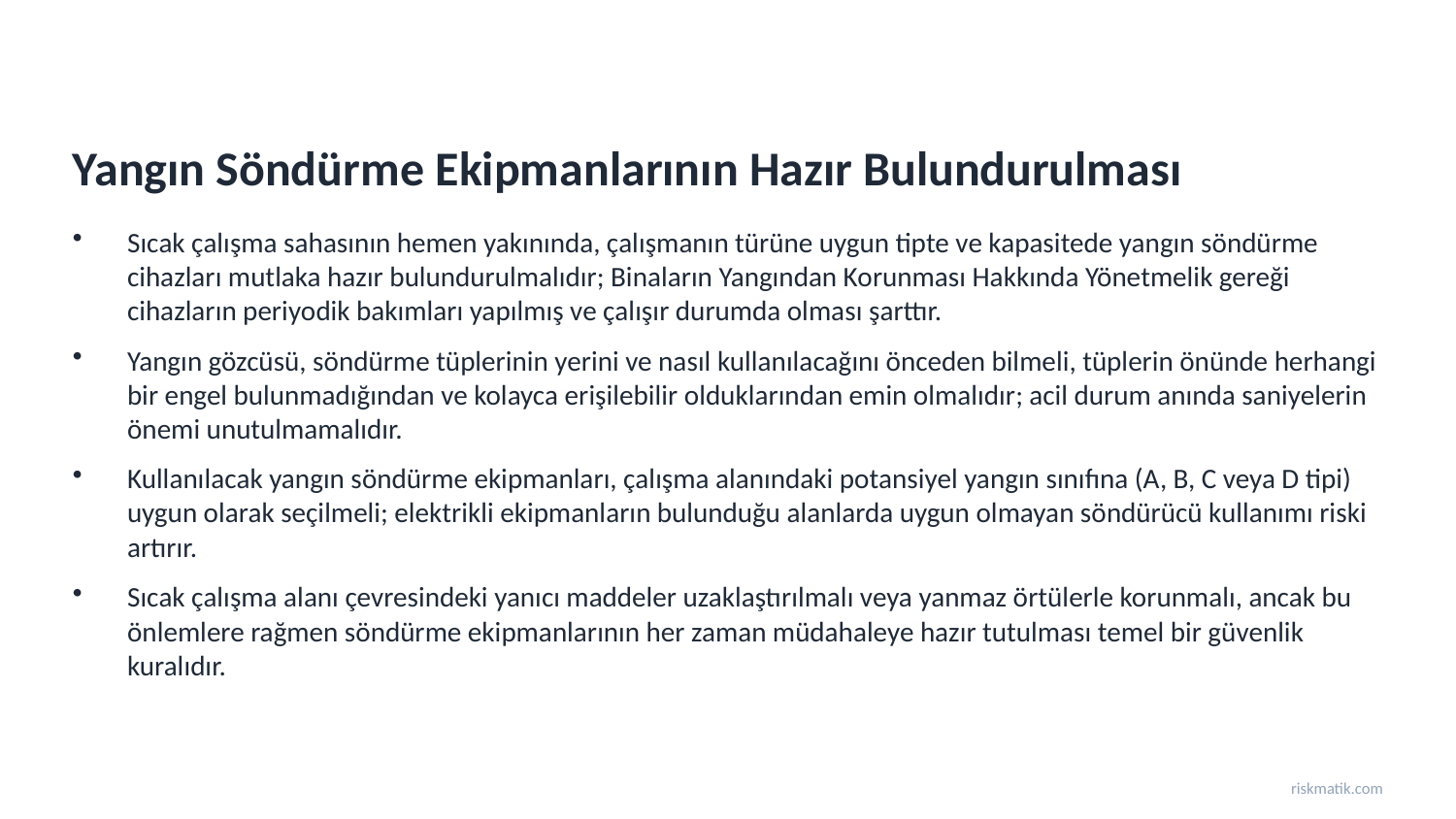

Yangın Söndürme Ekipmanlarının Hazır Bulundurulması
Sıcak çalışma sahasının hemen yakınında, çalışmanın türüne uygun tipte ve kapasitede yangın söndürme cihazları mutlaka hazır bulundurulmalıdır; Binaların Yangından Korunması Hakkında Yönetmelik gereği cihazların periyodik bakımları yapılmış ve çalışır durumda olması şarttır.
Yangın gözcüsü, söndürme tüplerinin yerini ve nasıl kullanılacağını önceden bilmeli, tüplerin önünde herhangi bir engel bulunmadığından ve kolayca erişilebilir olduklarından emin olmalıdır; acil durum anında saniyelerin önemi unutulmamalıdır.
Kullanılacak yangın söndürme ekipmanları, çalışma alanındaki potansiyel yangın sınıfına (A, B, C veya D tipi) uygun olarak seçilmeli; elektrikli ekipmanların bulunduğu alanlarda uygun olmayan söndürücü kullanımı riski artırır.
Sıcak çalışma alanı çevresindeki yanıcı maddeler uzaklaştırılmalı veya yanmaz örtülerle korunmalı, ancak bu önlemlere rağmen söndürme ekipmanlarının her zaman müdahaleye hazır tutulması temel bir güvenlik kuralıdır.
riskmatik.com